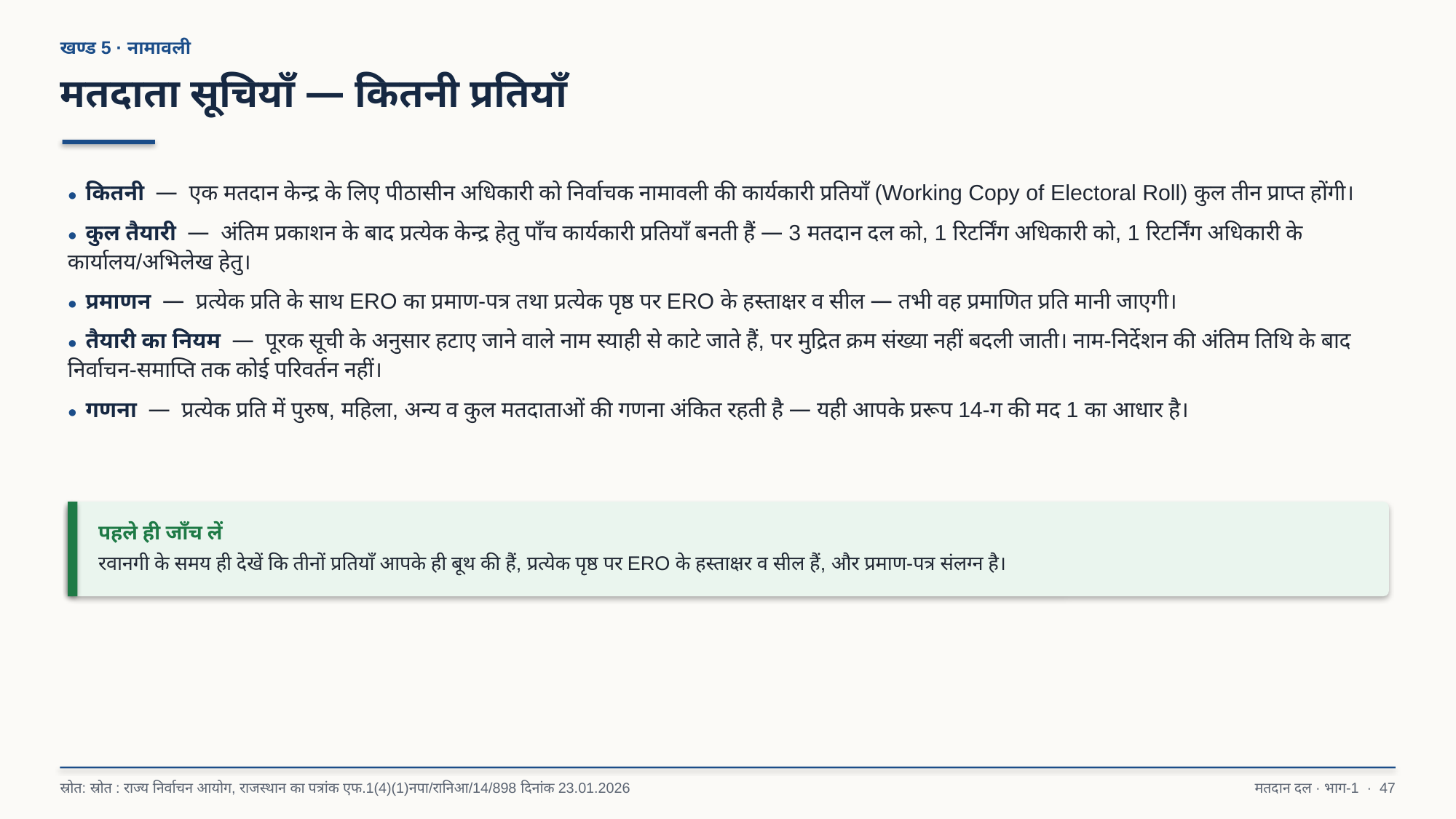

खण्ड 5 · नामावली
मतदाता सूचियाँ — कितनी प्रतियाँ

●  कितनी  —  एक मतदान केन्द्र के लिए पीठासीन अधिकारी को निर्वाचक नामावली की कार्यकारी प्रतियाँ (Working Copy of Electoral Roll) कुल तीन प्राप्त होंगी।
●  कुल तैयारी  —  अंतिम प्रकाशन के बाद प्रत्येक केन्द्र हेतु पाँच कार्यकारी प्रतियाँ बनती हैं — 3 मतदान दल को, 1 रिटर्निंग अधिकारी को, 1 रिटर्निंग अधिकारी के कार्यालय/अभिलेख हेतु।
●  प्रमाणन  —  प्रत्येक प्रति के साथ ERO का प्रमाण-पत्र तथा प्रत्येक पृष्ठ पर ERO के हस्ताक्षर व सील — तभी वह प्रमाणित प्रति मानी जाएगी।
●  तैयारी का नियम  —  पूरक सूची के अनुसार हटाए जाने वाले नाम स्याही से काटे जाते हैं, पर मुद्रित क्रम संख्या नहीं बदली जाती। नाम-निर्देशन की अंतिम तिथि के बाद निर्वाचन-समाप्ति तक कोई परिवर्तन नहीं।
●  गणना  —  प्रत्येक प्रति में पुरुष, महिला, अन्य व कुल मतदाताओं की गणना अंकित रहती है — यही आपके प्ररूप 14-ग की मद 1 का आधार है।

पहले ही जाँच लें
रवानगी के समय ही देखें कि तीनों प्रतियाँ आपके ही बूथ की हैं, प्रत्येक पृष्ठ पर ERO के हस्ताक्षर व सील हैं, और प्रमाण-पत्र संलग्न है।

स्रोत: स्रोत : राज्य निर्वाचन आयोग, राजस्थान का पत्रांक एफ.1(4)(1)नपा/रानिआ/14/898 दिनांक 23.01.2026
मतदान दल · भाग-1  ·  47